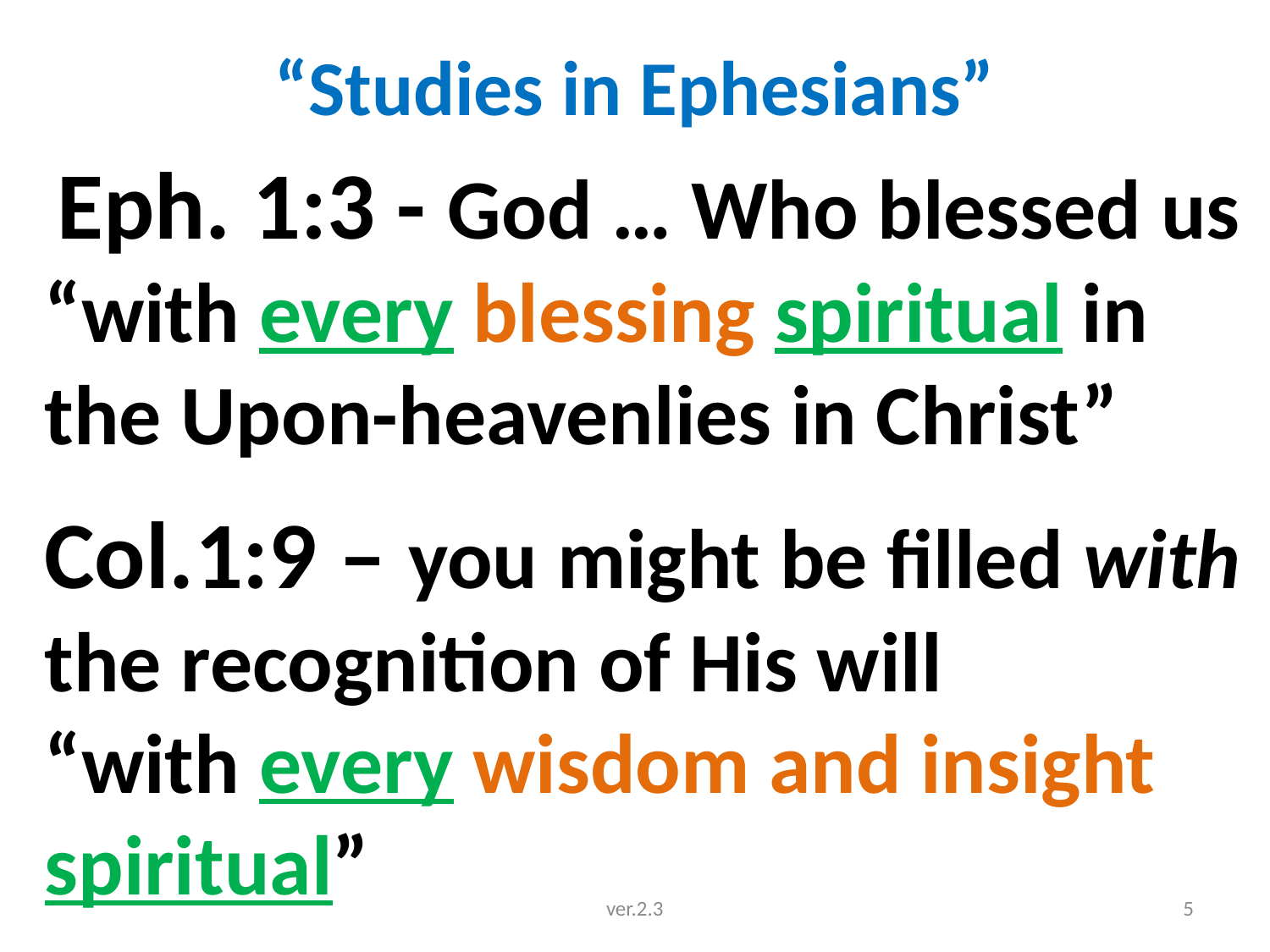

# “Studies in Ephesians”
 Eph. 1:3 - God … Who blessed us
“with every blessing spiritual in the Upon-heavenlies in Christ”
Col.1:9 – you might be filled with the recognition of His will
“with every wisdom and insight spiritual”
ver.2.3
5